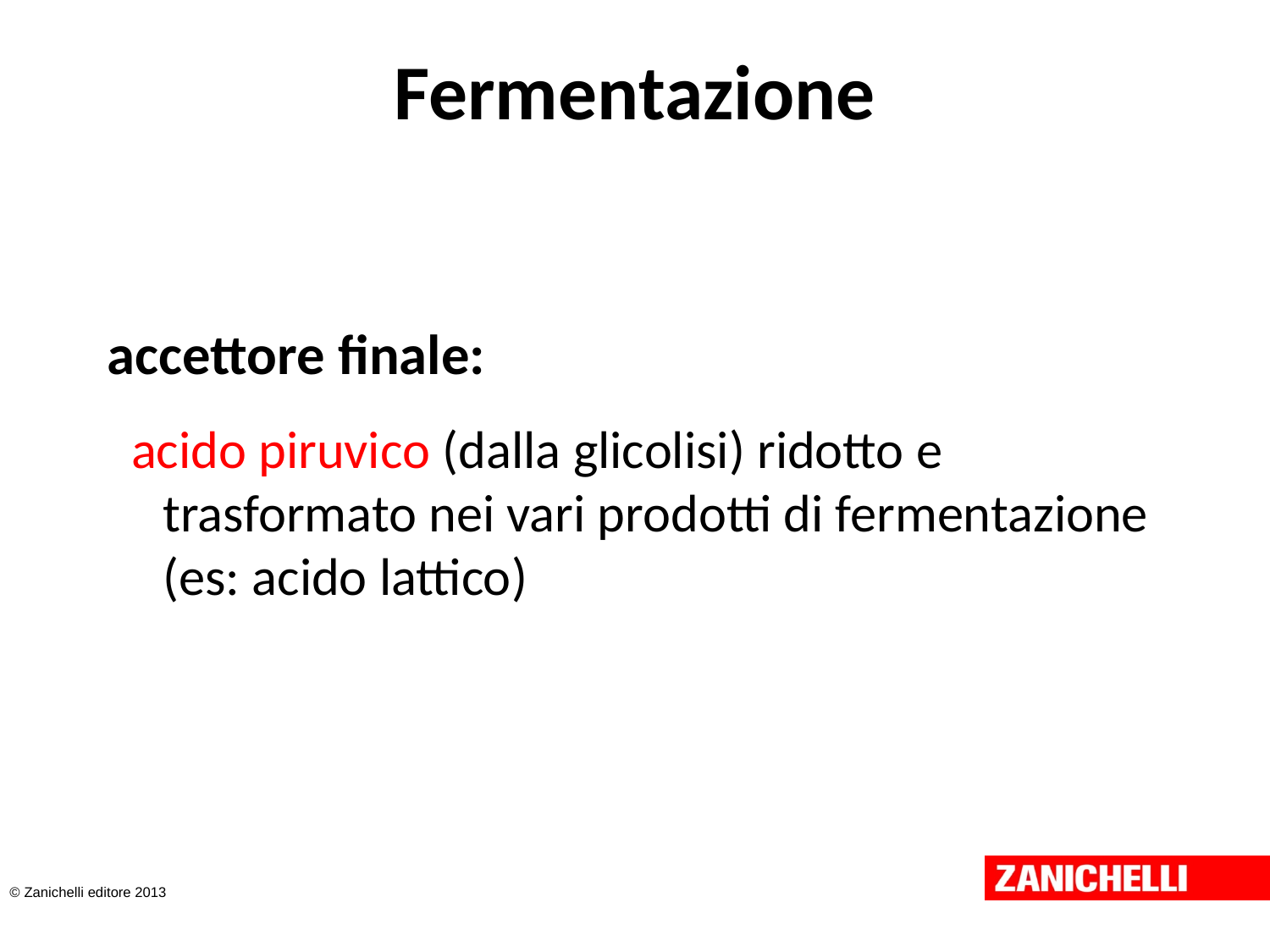

Fermentazione
accettore finale:
  acido piruvico (dalla glicolisi) ridotto e trasformato nei vari prodotti di fermentazione (es: acido lattico)